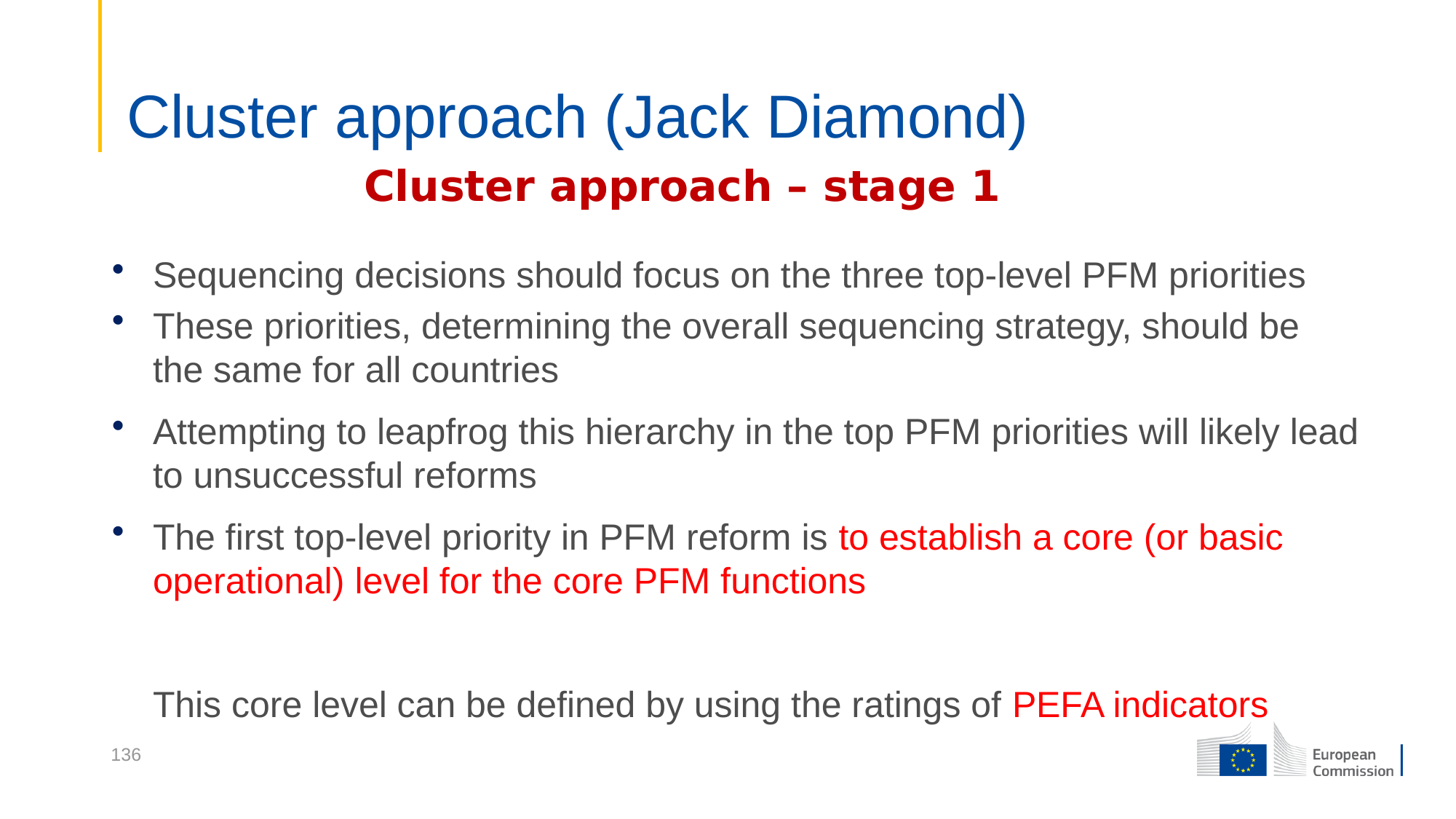

Cluster approach (Jack Diamond)
Cluster approach – stage 1
Sequencing decisions should focus on the three top-level PFM priorities
These priorities, determining the overall sequencing strategy, should be the same for all countries
Attempting to leapfrog this hierarchy in the top PFM priorities will likely lead to unsuccessful reforms
The first top-level priority in PFM reform is to establish a core (or basic operational) level for the core PFM functions

This core level can be defined by using the ratings of PEFA indicators

136